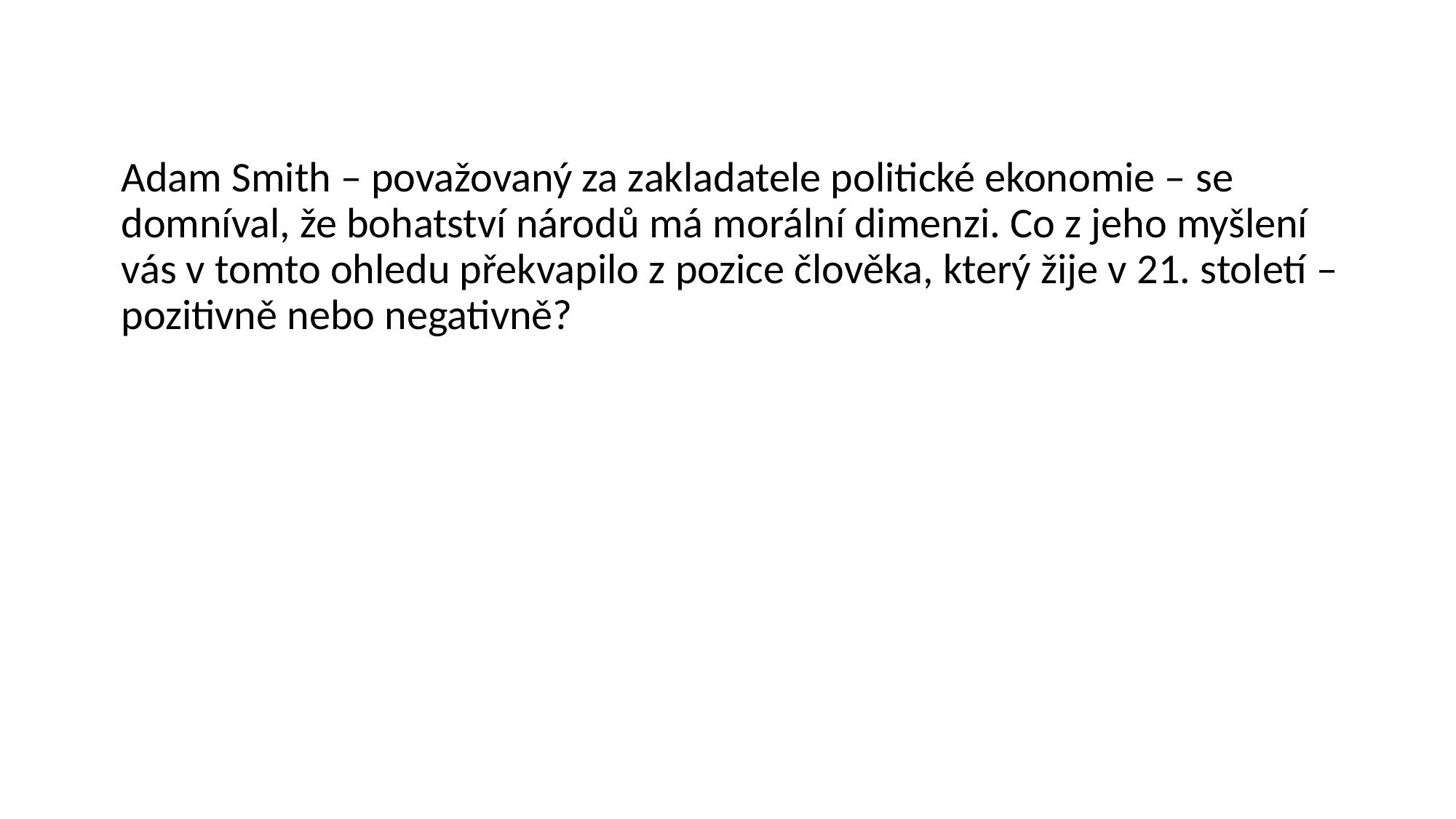

Adam Smith – považovaný za zakladatele politické ekonomie – se domníval, že bohatství národů má morální dimenzi. Co z jeho myšlení vás v tomto ohledu překvapilo z pozice člověka, který žije v 21. století – pozitivně nebo negativně?